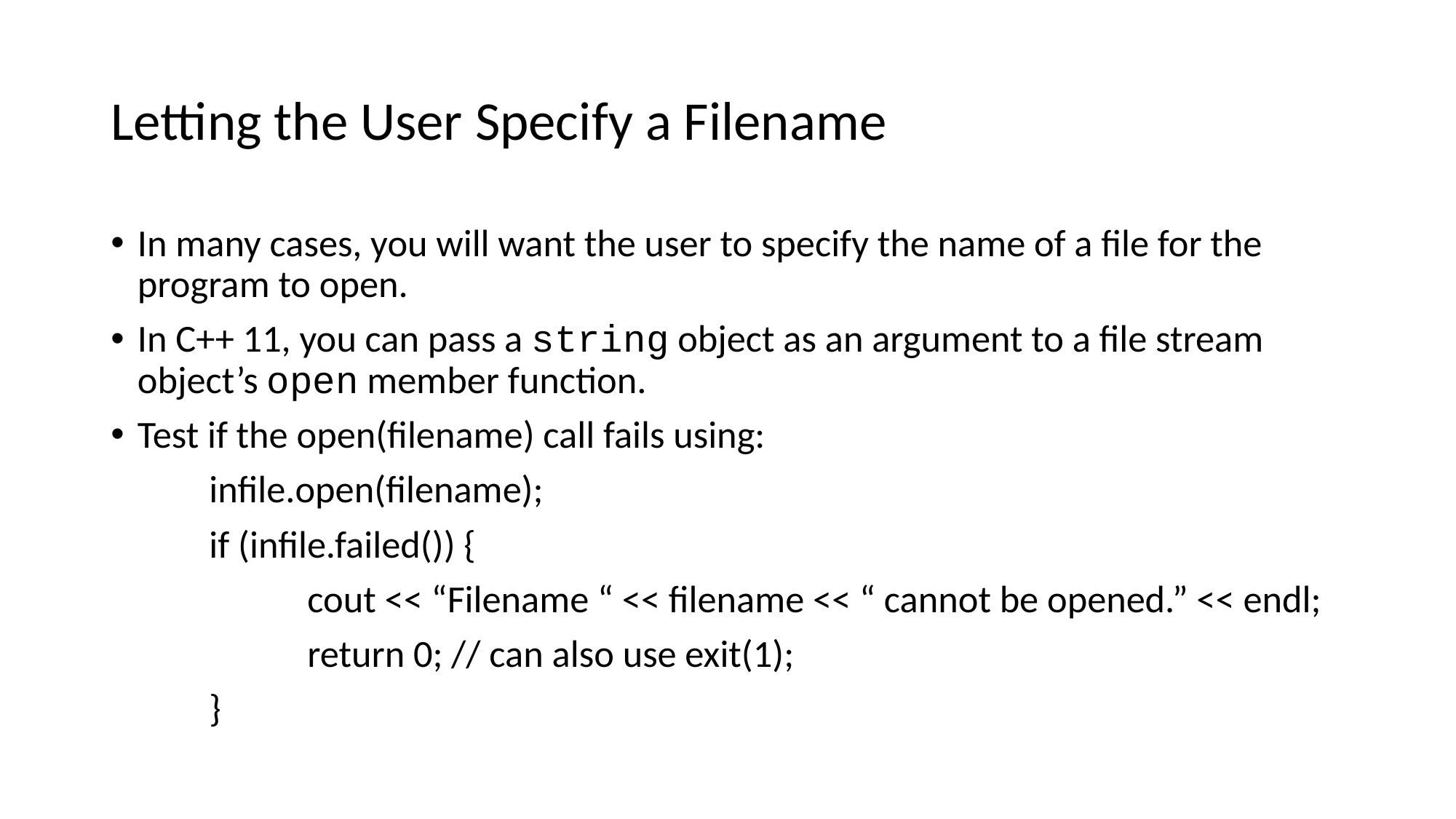

# Letting the User Specify a Filename
In many cases, you will want the user to specify the name of a file for the program to open.
In C++ 11, you can pass a string object as an argument to a file stream object’s open member function.
Test if the open(filename) call fails using:
	infile.open(filename);
	if (infile.failed()) {
		cout << “Filename “ << filename << “ cannot be opened.” << endl;
		return 0; // can also use exit(1);
	}